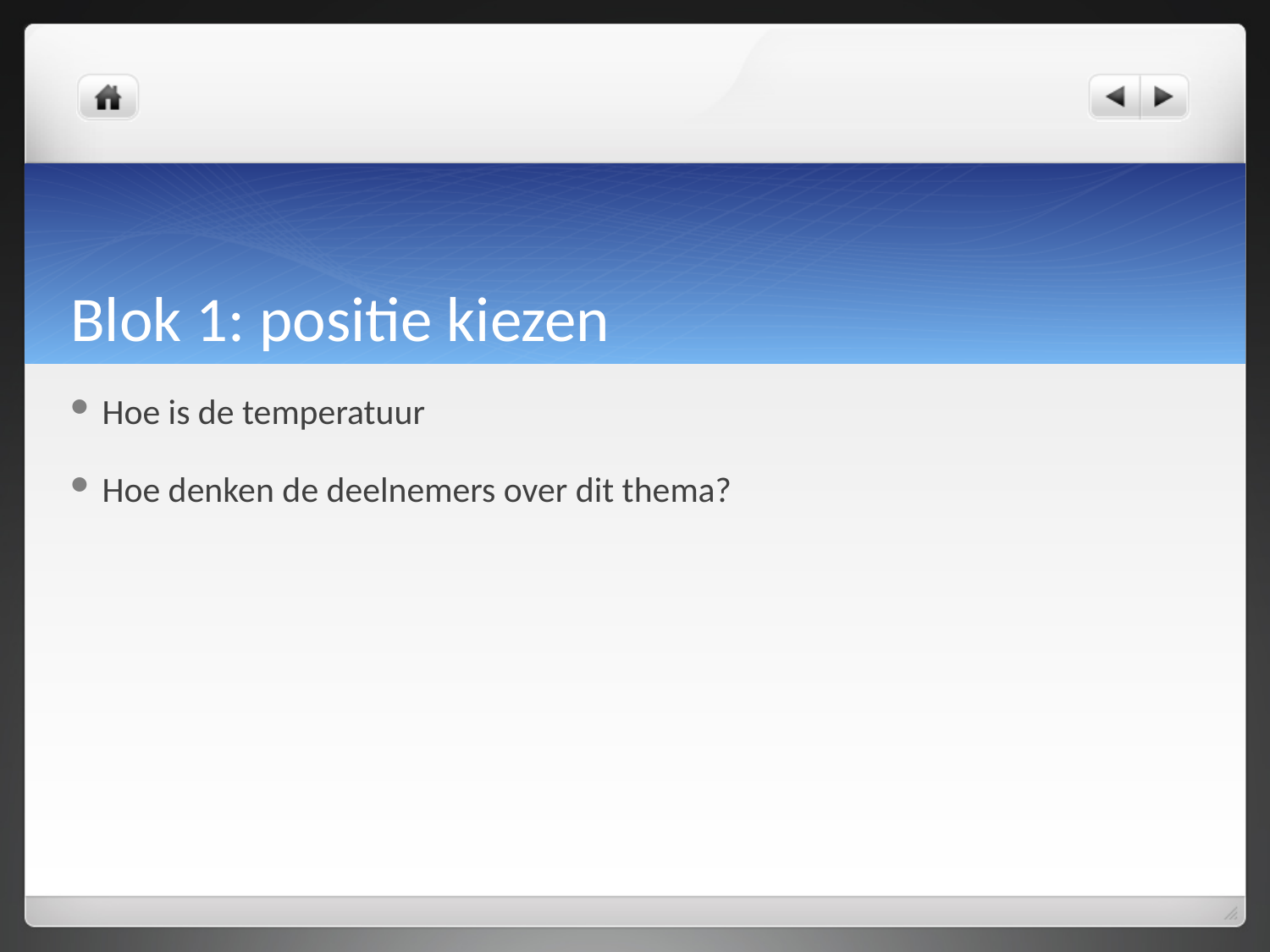

# Blok 1: positie kiezen
Hoe is de temperatuur
Hoe denken de deelnemers over dit thema?